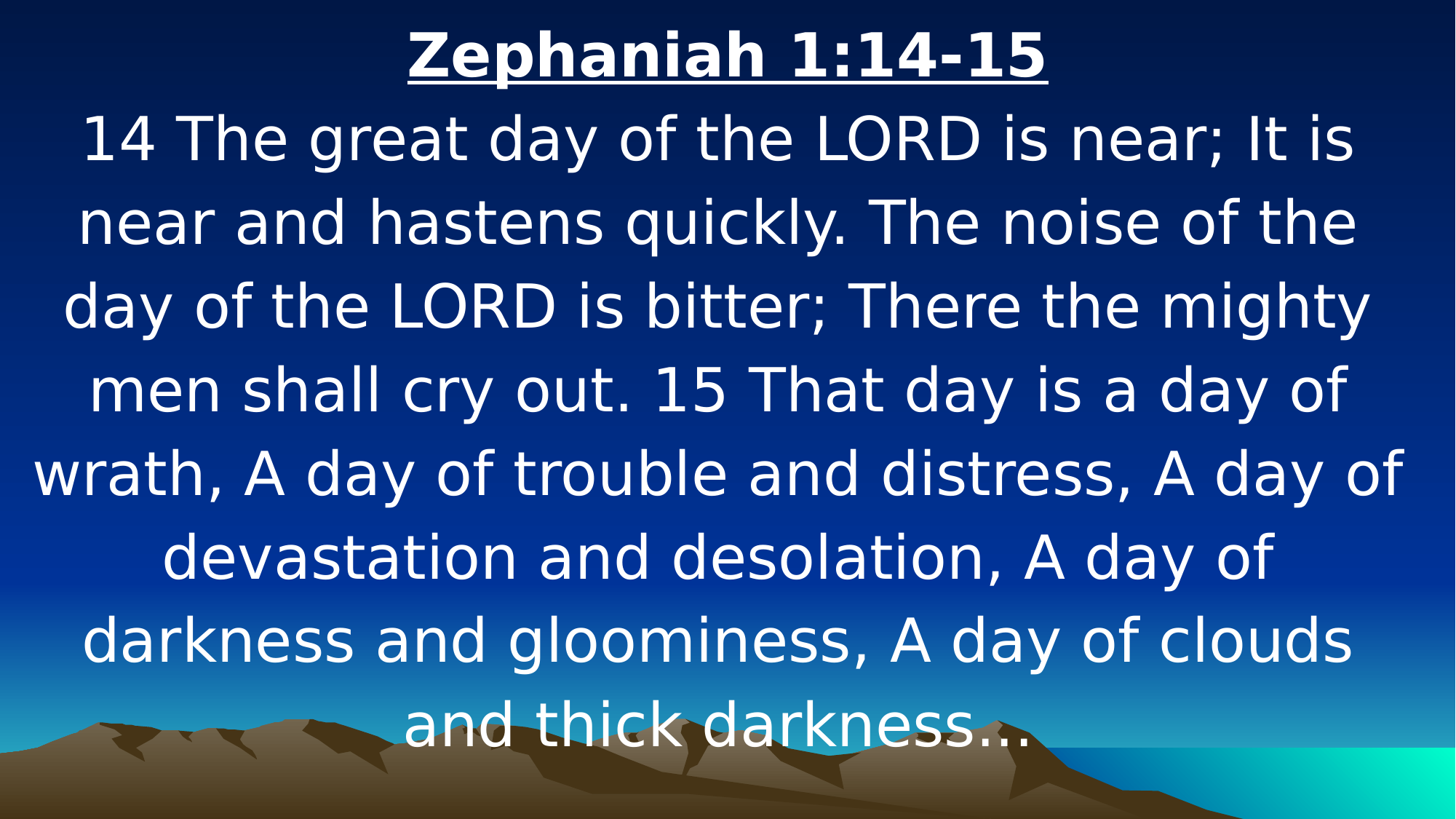

Zephaniah 1:14-15
14 The great day of the LORD is near; It is near and hastens quickly. The noise of the day of the LORD is bitter; There the mighty men shall cry out. 15 That day is a day of wrath, A day of trouble and distress, A day of devastation and desolation, A day of darkness and gloominess, A day of clouds and thick darkness...